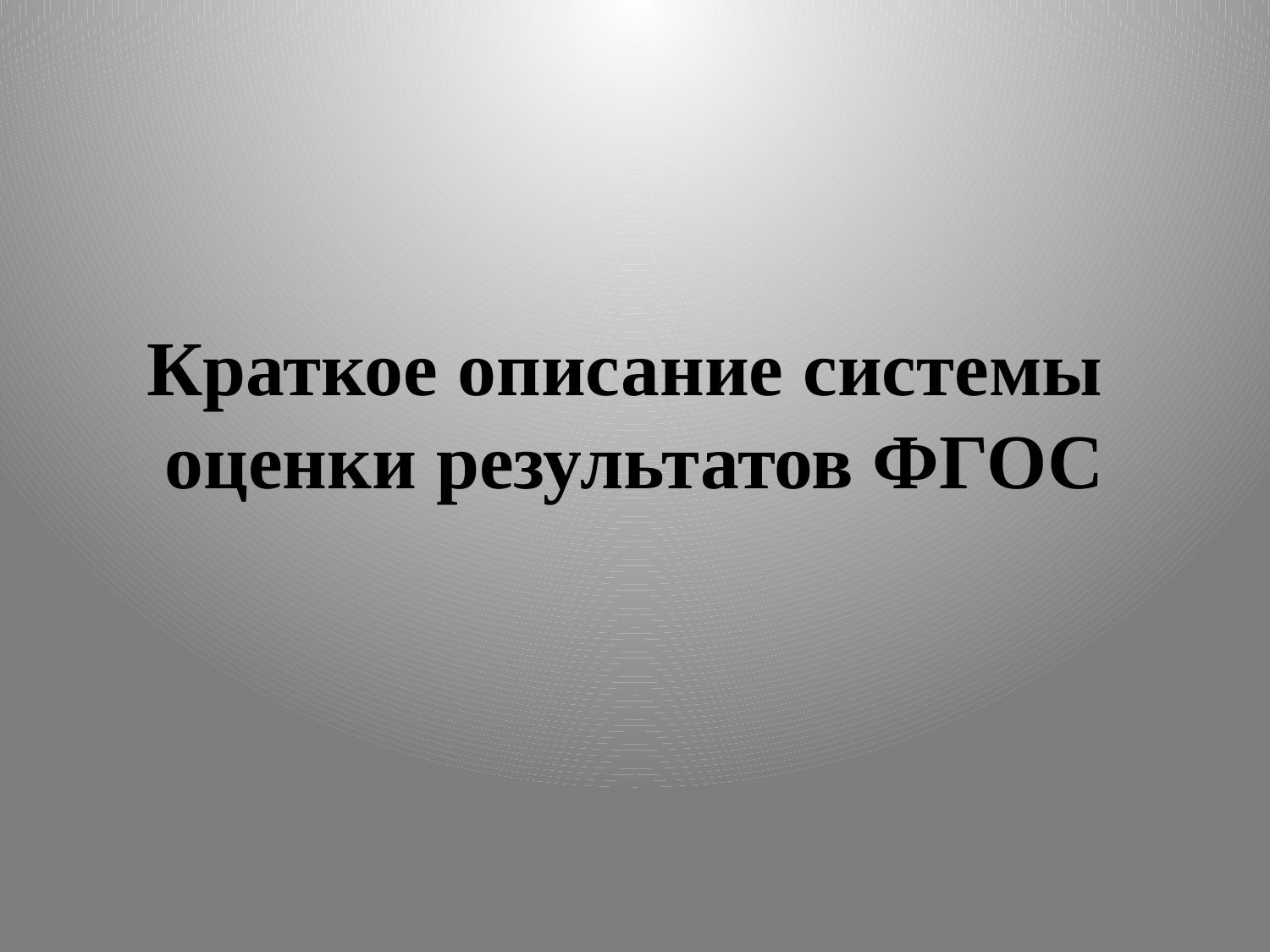

# Краткое описание системы  оценки результатов ФГОС